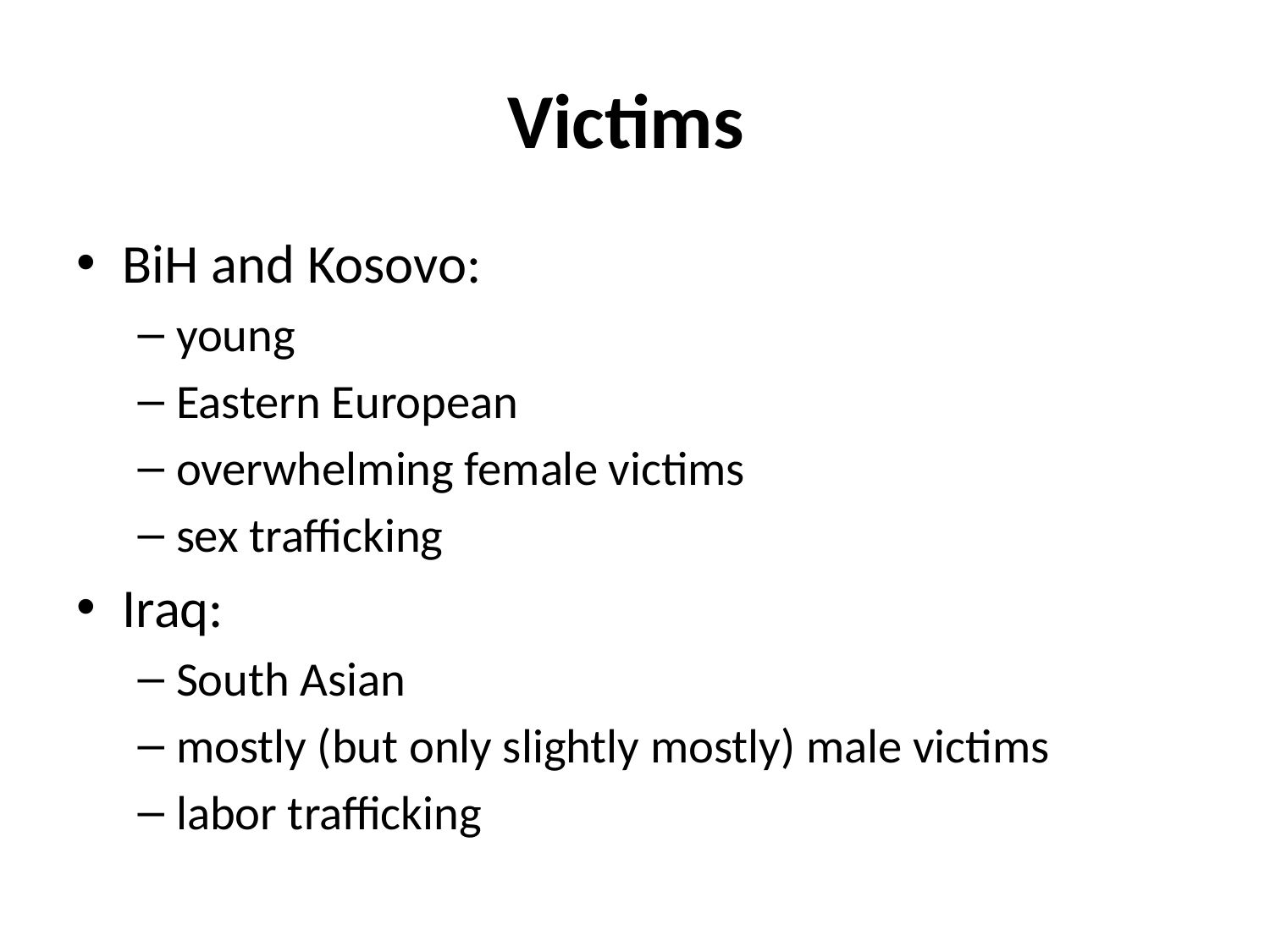

# Victims
BiH and Kosovo:
young
Eastern European
overwhelming female victims
sex trafficking
Iraq:
South Asian
mostly (but only slightly mostly) male victims
labor trafficking